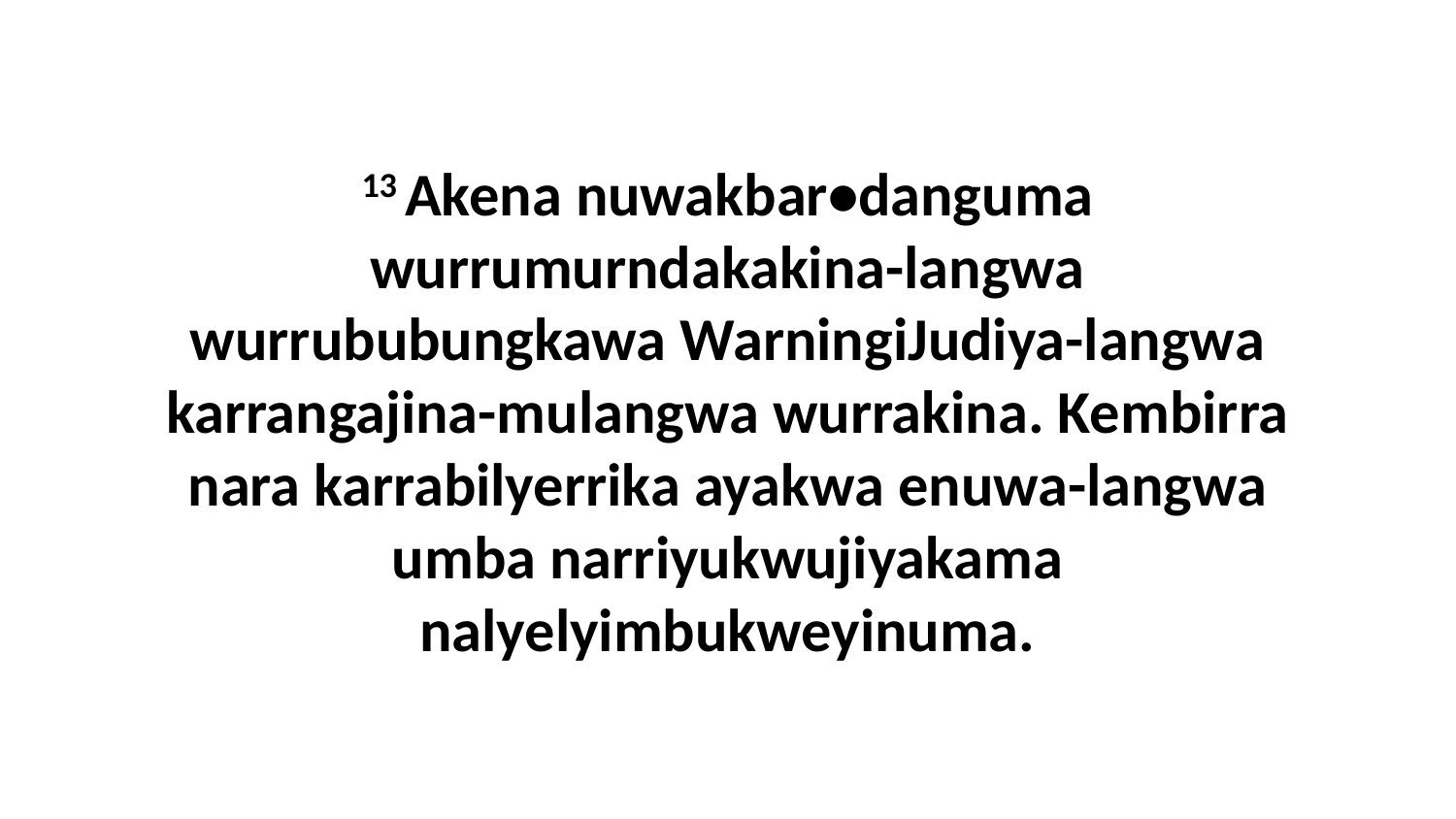

13 Akena nuwakbar•danguma wurrumurndakakina-langwa wurrububungkawa WarningiJudiya-langwa karrangajina-mulangwa wurrakina. Kembirra nara karrabilyerrika ayakwa enuwa-langwa umba narriyukwujiyakama nalyelyimbukweyinuma.